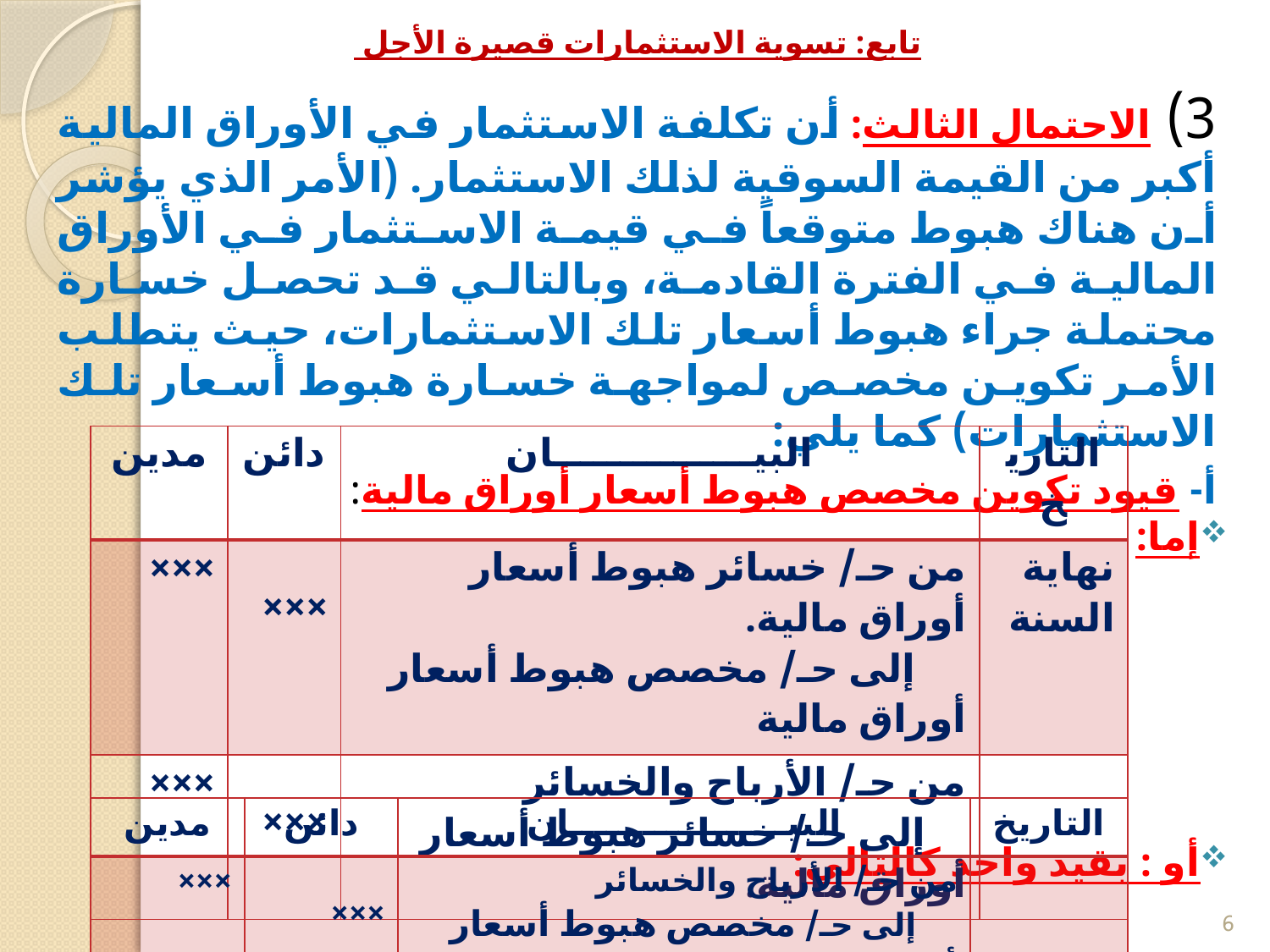

# تابع: تسوية الاستثمارات قصيرة الأجل
3) الاحتمال الثالث: أن تكلفة الاستثمار في الأوراق المالية أكبر من القيمة السوقية لذلك الاستثمار. (الأمر الذي يؤشر أن هناك هبوط متوقعاً في قيمة الاستثمار في الأوراق المالية في الفترة القادمة، وبالتالي قد تحصل خسارة محتملة جراء هبوط أسعار تلك الاستثمارات، حيث يتطلب الأمر تكوين مخصص لمواجهة خسارة هبوط أسعار تلك الاستثمارات) كما يلي:
أ- قيود تكوين مخصص هبوط أسعار أوراق مالية:
إما:

أو : بقيد واحد كالتالي:

| مدين | دائن | البيـــــــــــــــان | التاريخ |
| --- | --- | --- | --- |
| ××× | ××× | من حـ/ خسائر هبوط أسعار أوراق مالية. إلى حـ/ مخصص هبوط أسعار أوراق مالية | نهاية السنة |
| ××× | ××× | من حـ/ الأرباح والخسائر إلى حـ/ خسائر هبوط أسعار أوراق مالية. |  |
| مدين | دائن | البيــــــــــــــــــان | التاريخ |
| --- | --- | --- | --- |
| ××× | ××× | من حـ/ الأرباح والخسائر إلى حـ/ مخصص هبوط أسعار أوراق مالية. |  |
6